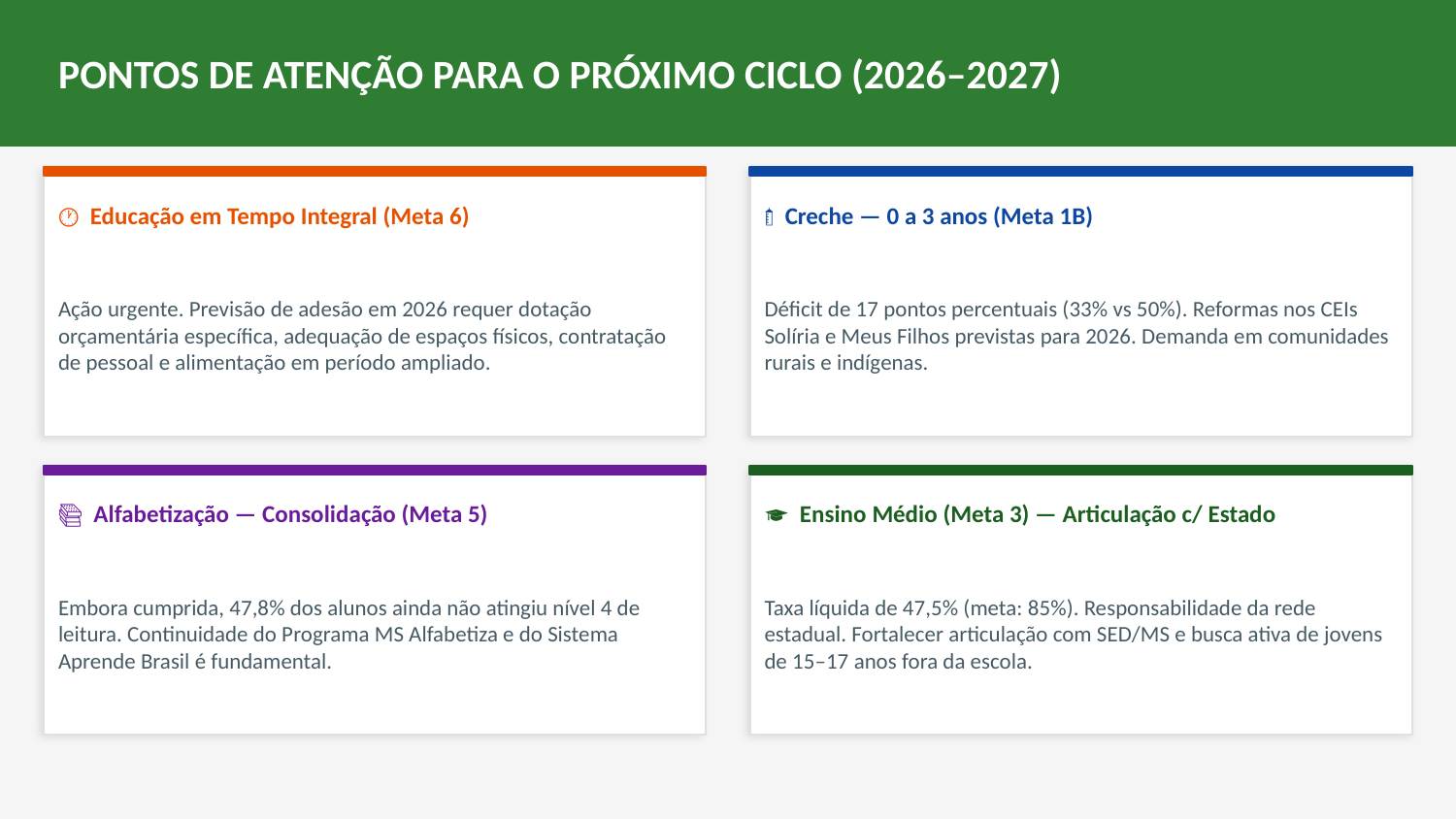

PONTOS DE ATENÇÃO PARA O PRÓXIMO CICLO (2026–2027)

🕐  Educação em Tempo Integral (Meta 6)
🍼  Creche — 0 a 3 anos (Meta 1B)
Ação urgente. Previsão de adesão em 2026 requer dotação orçamentária específica, adequação de espaços físicos, contratação de pessoal e alimentação em período ampliado.
Déficit de 17 pontos percentuais (33% vs 50%). Reformas nos CEIs Solíria e Meus Filhos previstas para 2026. Demanda em comunidades rurais e indígenas.

📚  Alfabetização — Consolidação (Meta 5)
🎓  Ensino Médio (Meta 3) — Articulação c/ Estado
Embora cumprida, 47,8% dos alunos ainda não atingiu nível 4 de leitura. Continuidade do Programa MS Alfabetiza e do Sistema Aprende Brasil é fundamental.
Taxa líquida de 47,5% (meta: 85%). Responsabilidade da rede estadual. Fortalecer articulação com SED/MS e busca ativa de jovens de 15–17 anos fora da escola.